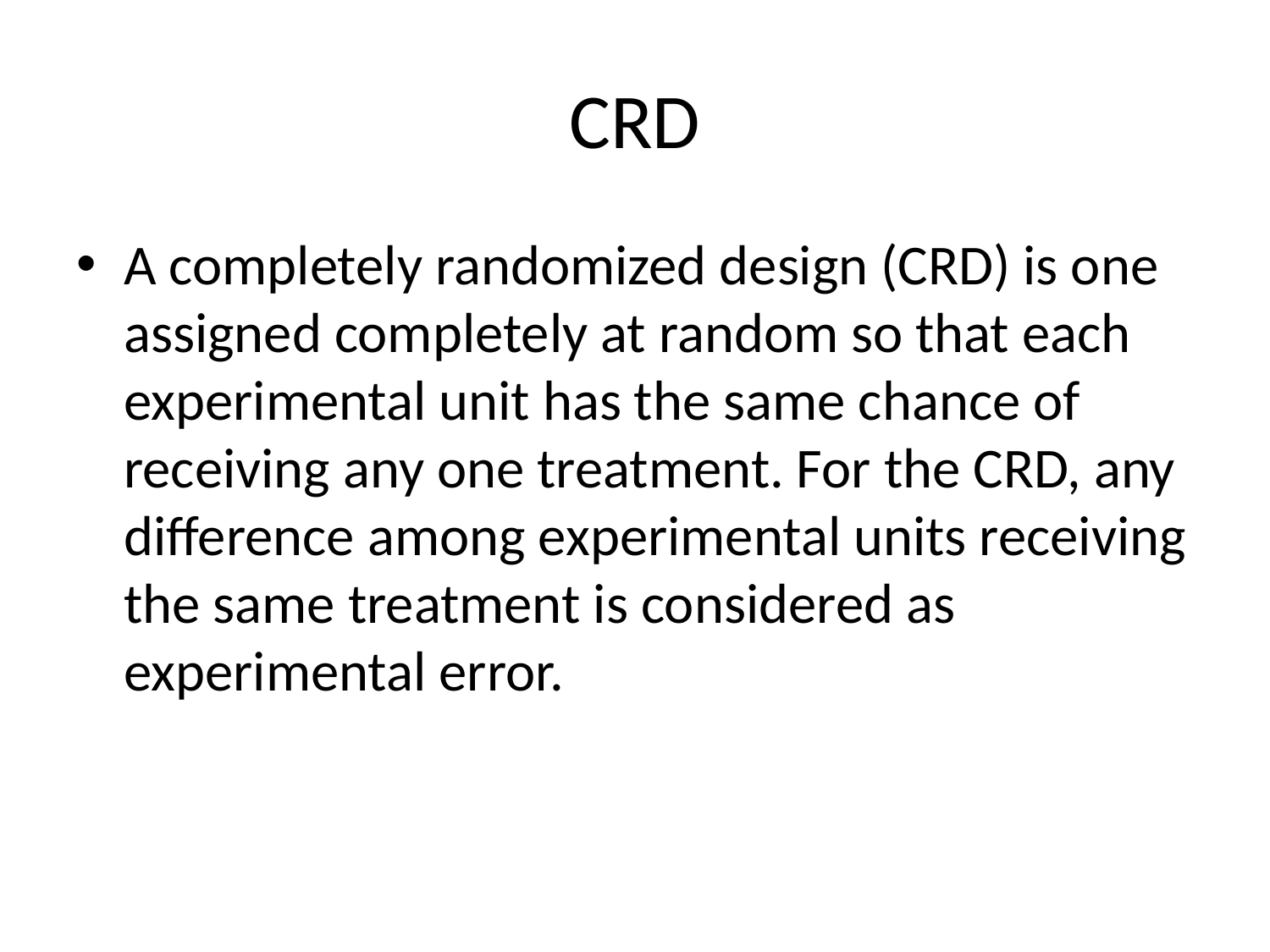

# CRD
A completely randomized design (CRD) is one assigned completely at random so that each experimental unit has the same chance of receiving any one treatment. For the CRD, any difference among experimental units receiving the same treatment is considered as experimental error.